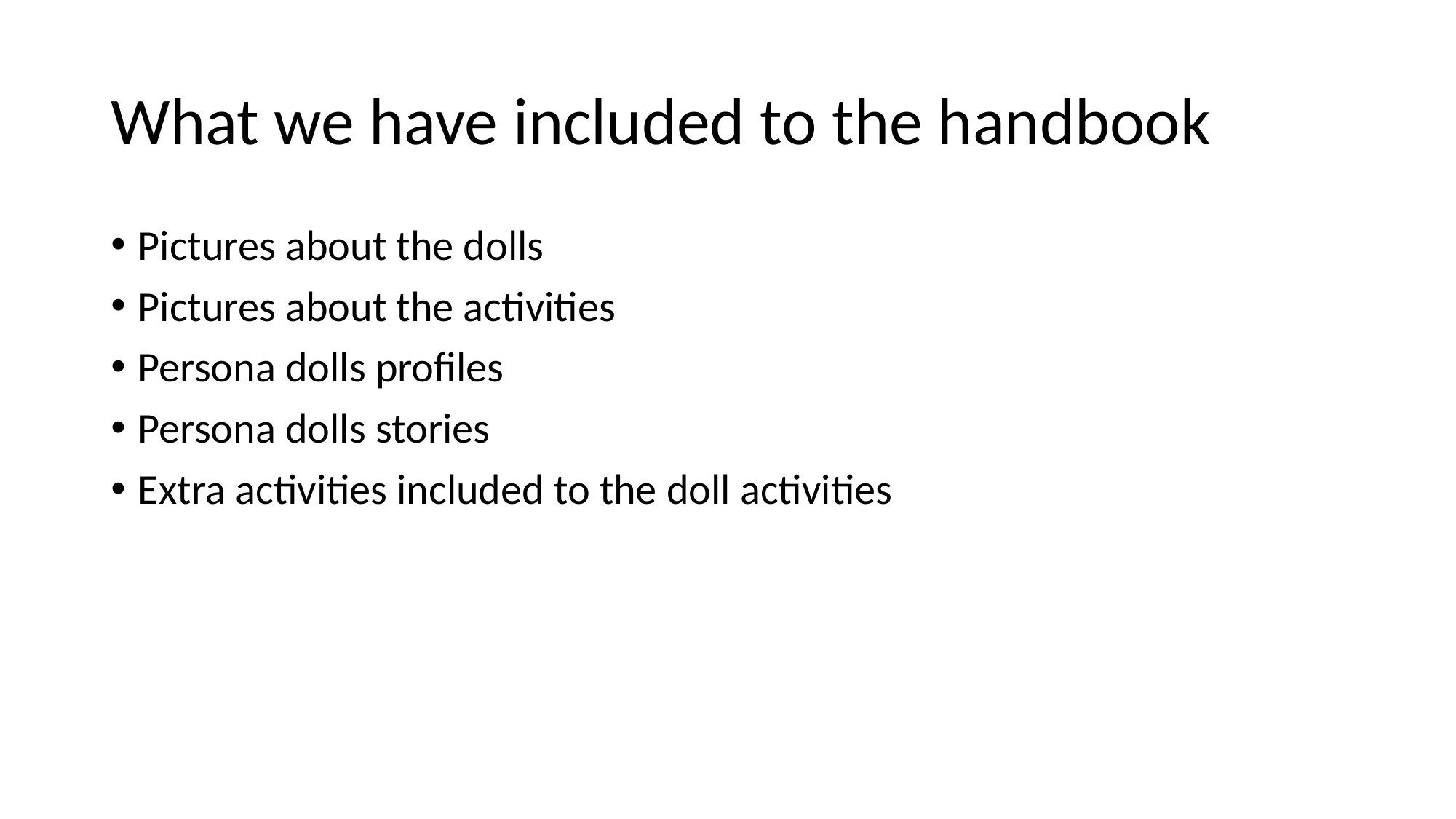

# What we have included to the handbook
Pictures about the dolls
Pictures about the activities
Persona dolls profiles
Persona dolls stories
Extra activities included to the doll activities